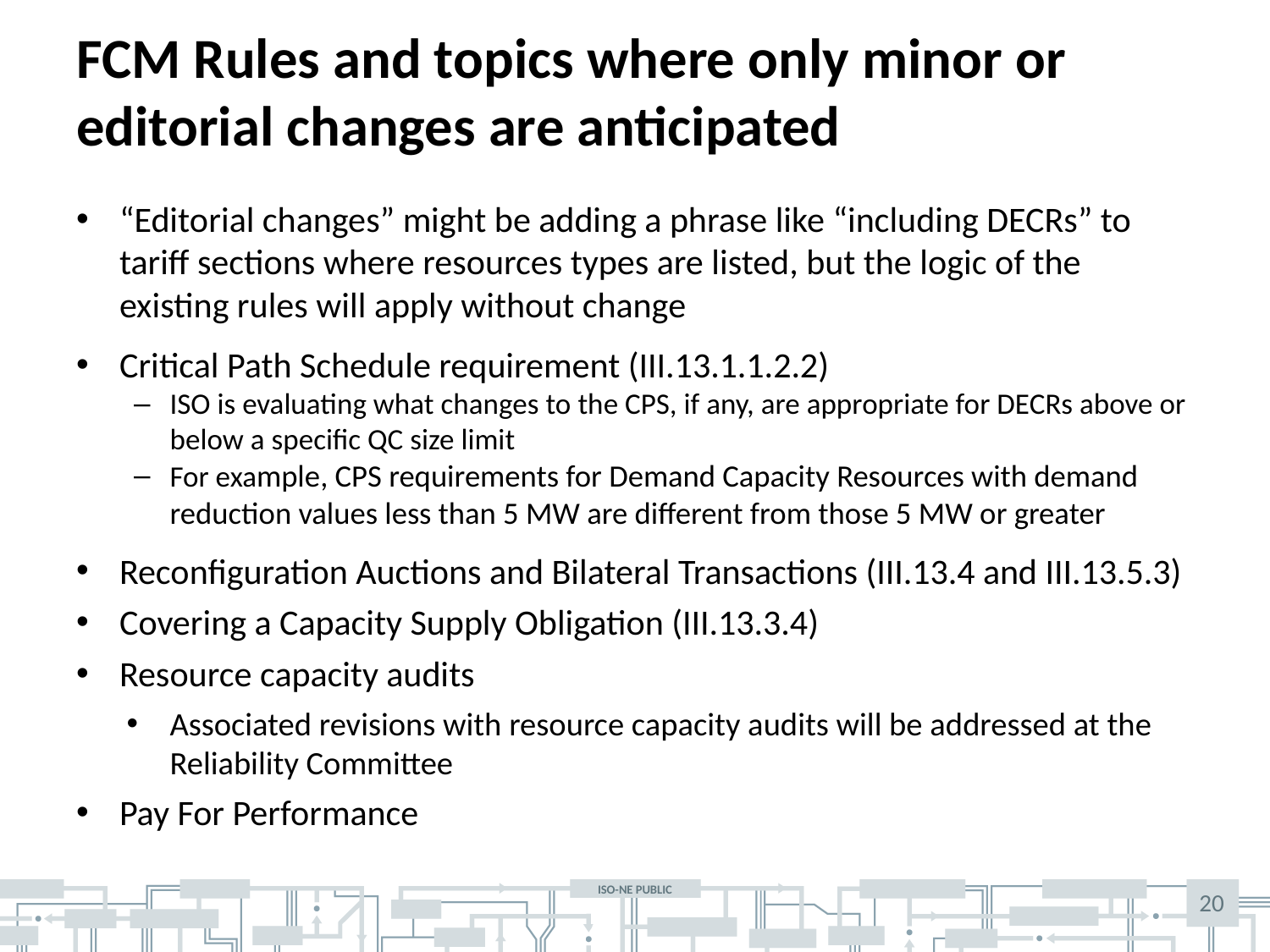

# FCM Rules and topics where only minor or editorial changes are anticipated
“Editorial changes” might be adding a phrase like “including DECRs” to tariff sections where resources types are listed, but the logic of the existing rules will apply without change
Critical Path Schedule requirement (III.13.1.1.2.2)
ISO is evaluating what changes to the CPS, if any, are appropriate for DECRs above or below a specific QC size limit
For example, CPS requirements for Demand Capacity Resources with demand reduction values less than 5 MW are different from those 5 MW or greater
Reconfiguration Auctions and Bilateral Transactions (III.13.4 and III.13.5.3)
Covering a Capacity Supply Obligation (III.13.3.4)
Resource capacity audits
Associated revisions with resource capacity audits will be addressed at the Reliability Committee
Pay For Performance
20